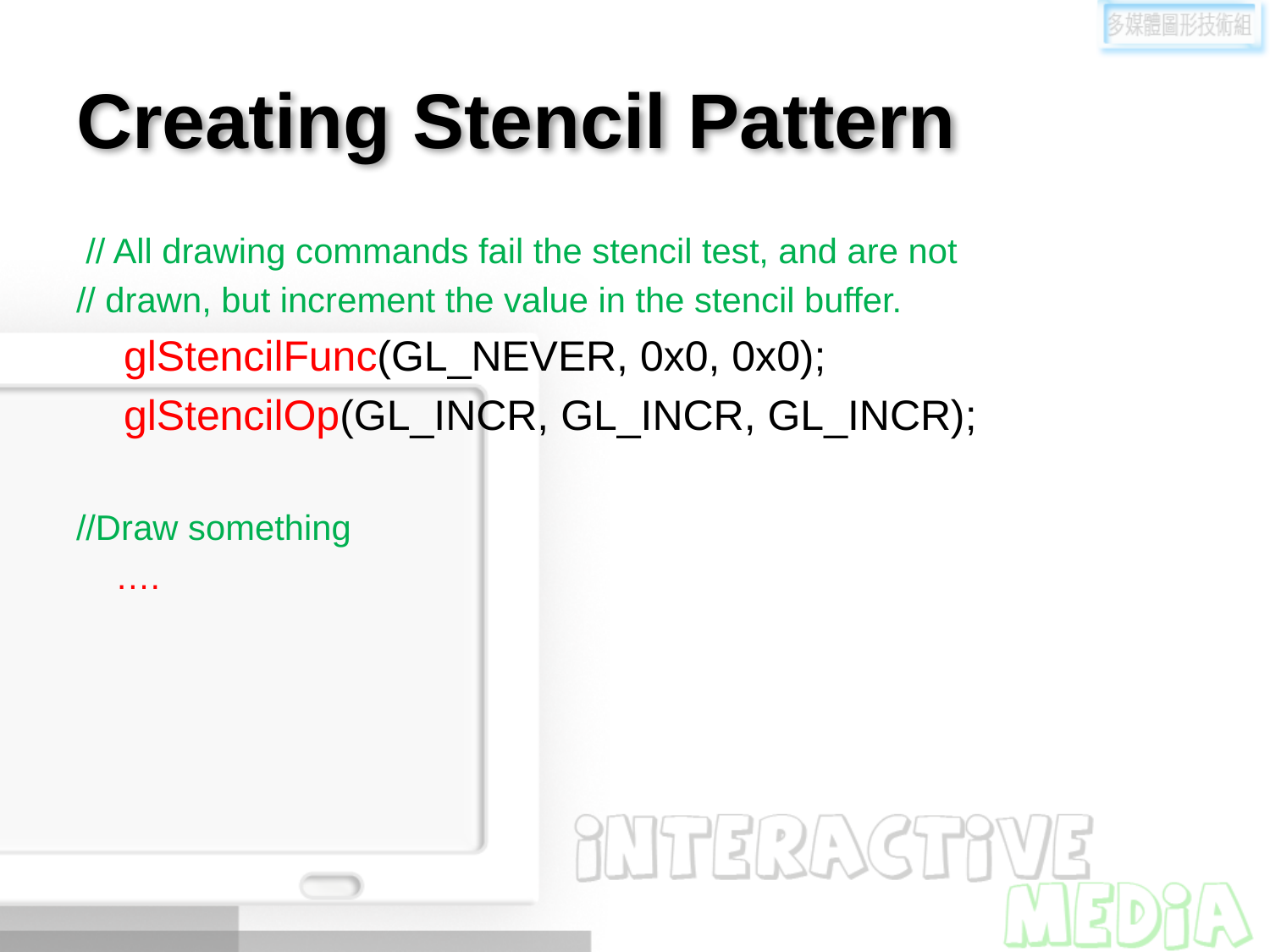

# Creating Stencil Pattern
 // All drawing commands fail the stencil test, and are not
// drawn, but increment the value in the stencil buffer.
    glStencilFunc(GL_NEVER, 0x0, 0x0);
    glStencilOp(GL_INCR, GL_INCR, GL_INCR);

//Draw something
    ….